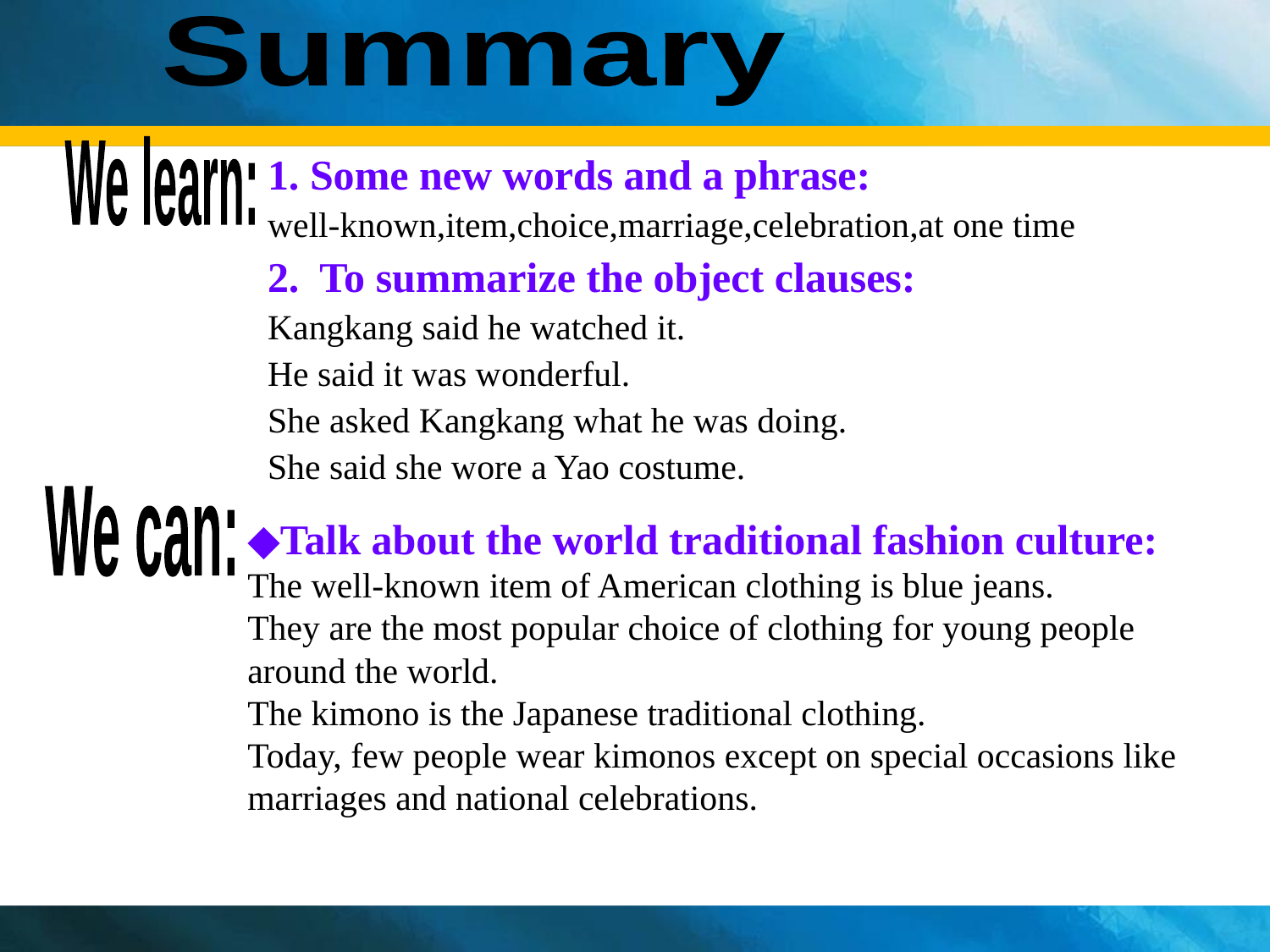

Summary
We learn:
1. Some new words and a phrase:
well-known,item,choice,marriage,celebration,at one time
2.  To summarize the object clauses:
Kangkang said he watched it.
He said it was wonderful.
She asked Kangkang what he was doing.
She said she wore a Yao costume.
We can:
◆Talk about the world traditional fashion culture:
The well-known item of American clothing is blue jeans.
They are the most popular choice of clothing for young people around the world.
The kimono is the Japanese traditional clothing.
Today, few people wear kimonos except on special occasions like marriages and national celebrations.